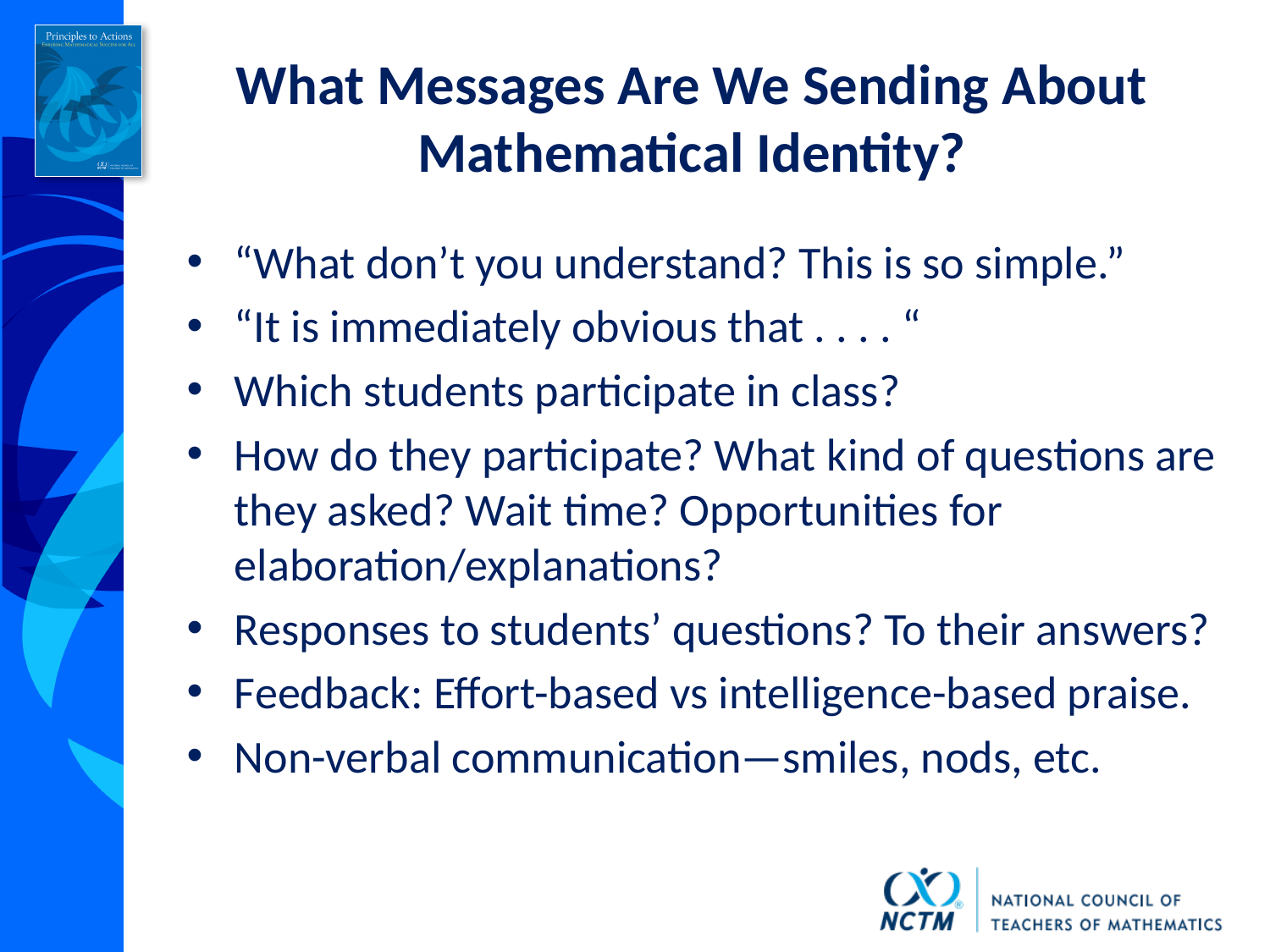

# What Messages Are We Sending About Mathematical Identity?
“What don’t you understand? This is so simple.”
“It is immediately obvious that . . . . “
Which students participate in class?
How do they participate? What kind of questions are they asked? Wait time? Opportunities for elaboration/explanations?
Responses to students’ questions? To their answers?
Feedback: Effort-based vs intelligence-based praise.
Non-verbal communication—smiles, nods, etc.